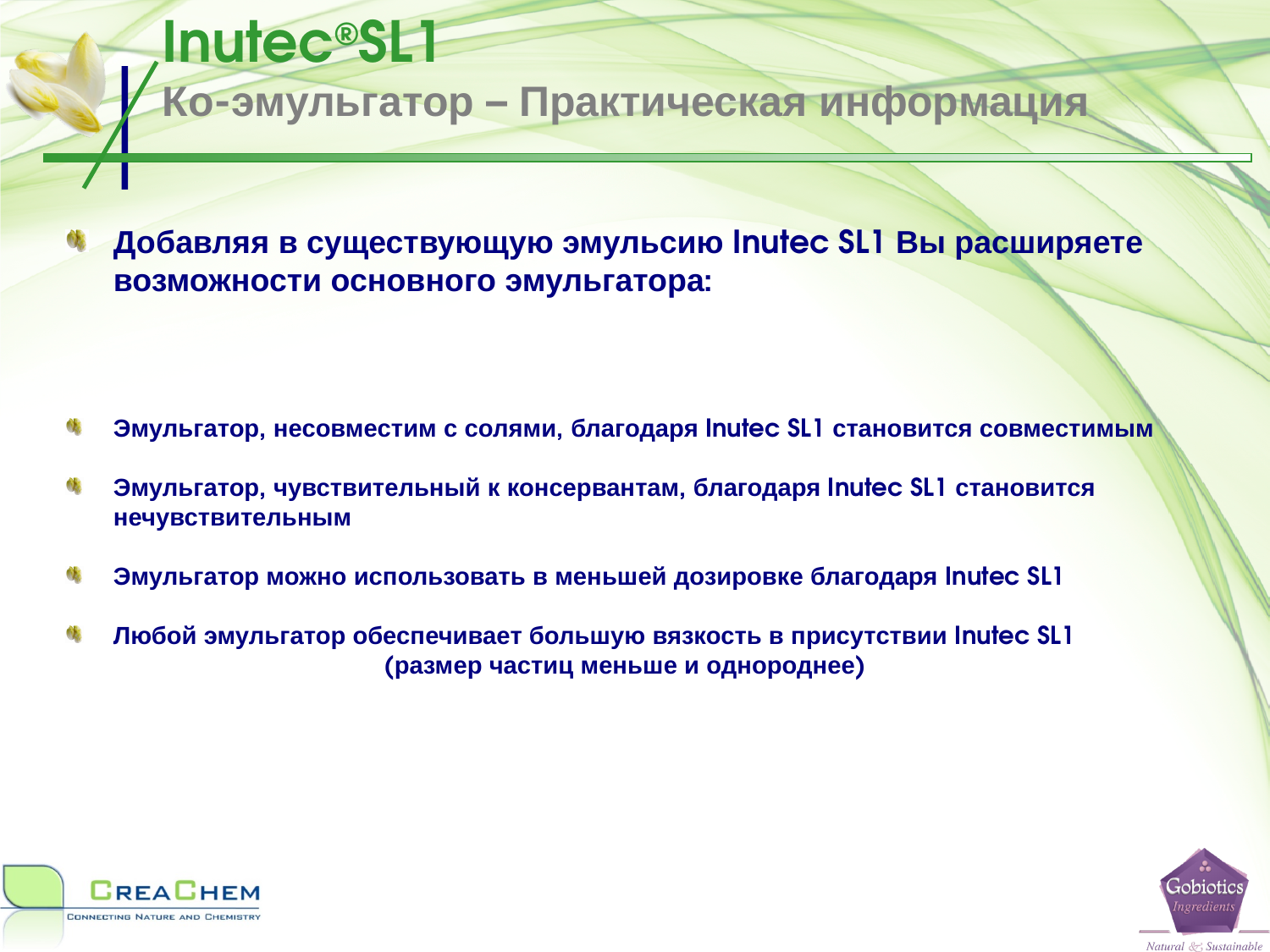

Inutec®SL1
Ко-эмульгатор – Практическая информация
Добавляя в существующую эмульсию Inutec SL1 Вы расширяете возможности основного эмульгатора:

Эмульгатор, несовместим с солями, благодаря Inutec SL1 становится совместимым

Эмульгатор, чувствительный к консервантам, благодаря Inutec SL1 становится нечувствительным

Эмульгатор можно использовать в меньшей дозировке благодаря Inutec SL1

Любой эмульгатор обеспечивает большую вязкость в присутствии Inutec SL1
(размер частиц меньше и однороднее)